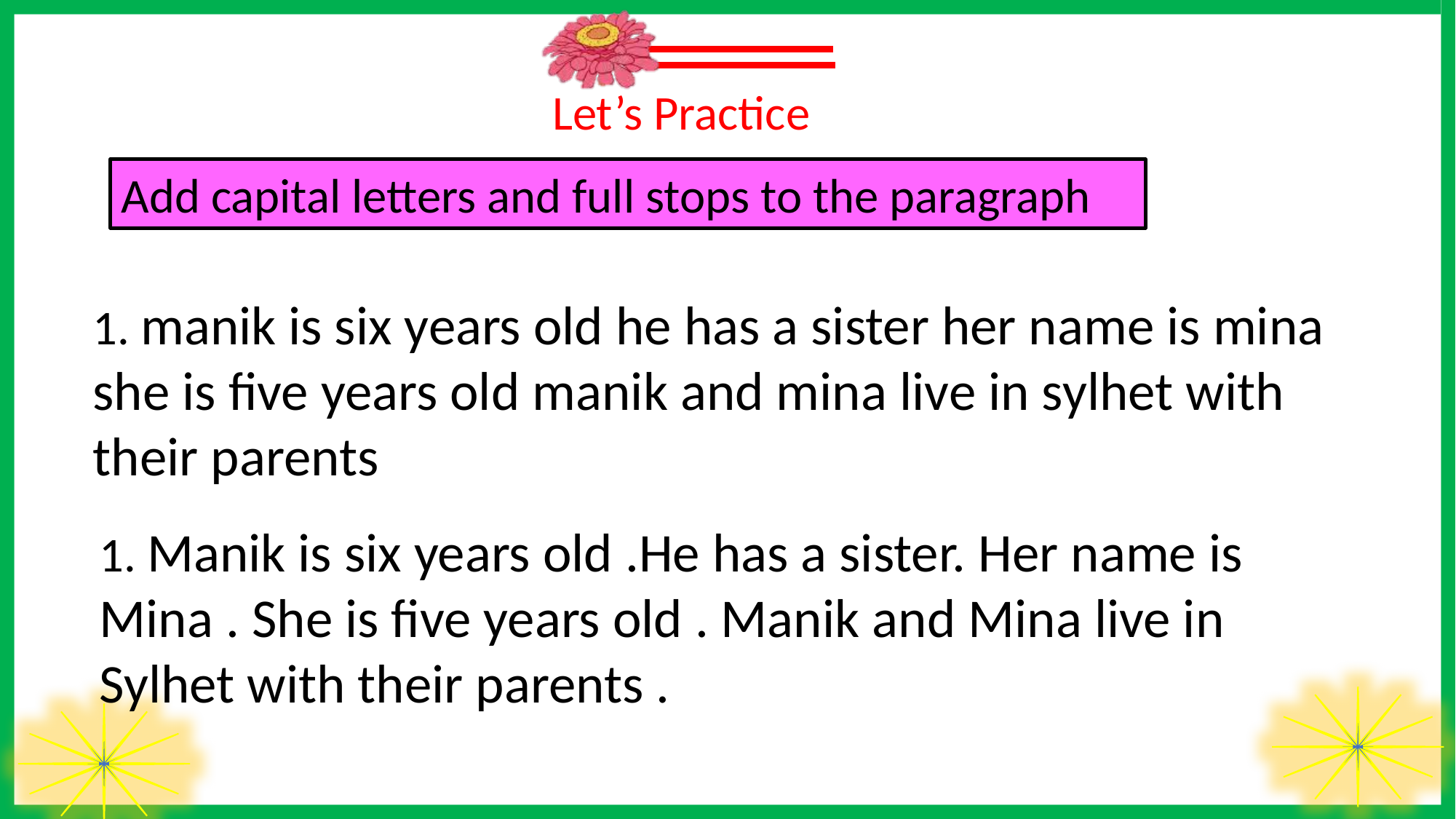

Let’s Practice
Add capital letters and full stops to the paragraph
1. manik is six years old he has a sister her name is mina she is five years old manik and mina live in sylhet with their parents
1. Manik is six years old .He has a sister. Her name is Mina . She is five years old . Manik and Mina live in Sylhet with their parents .